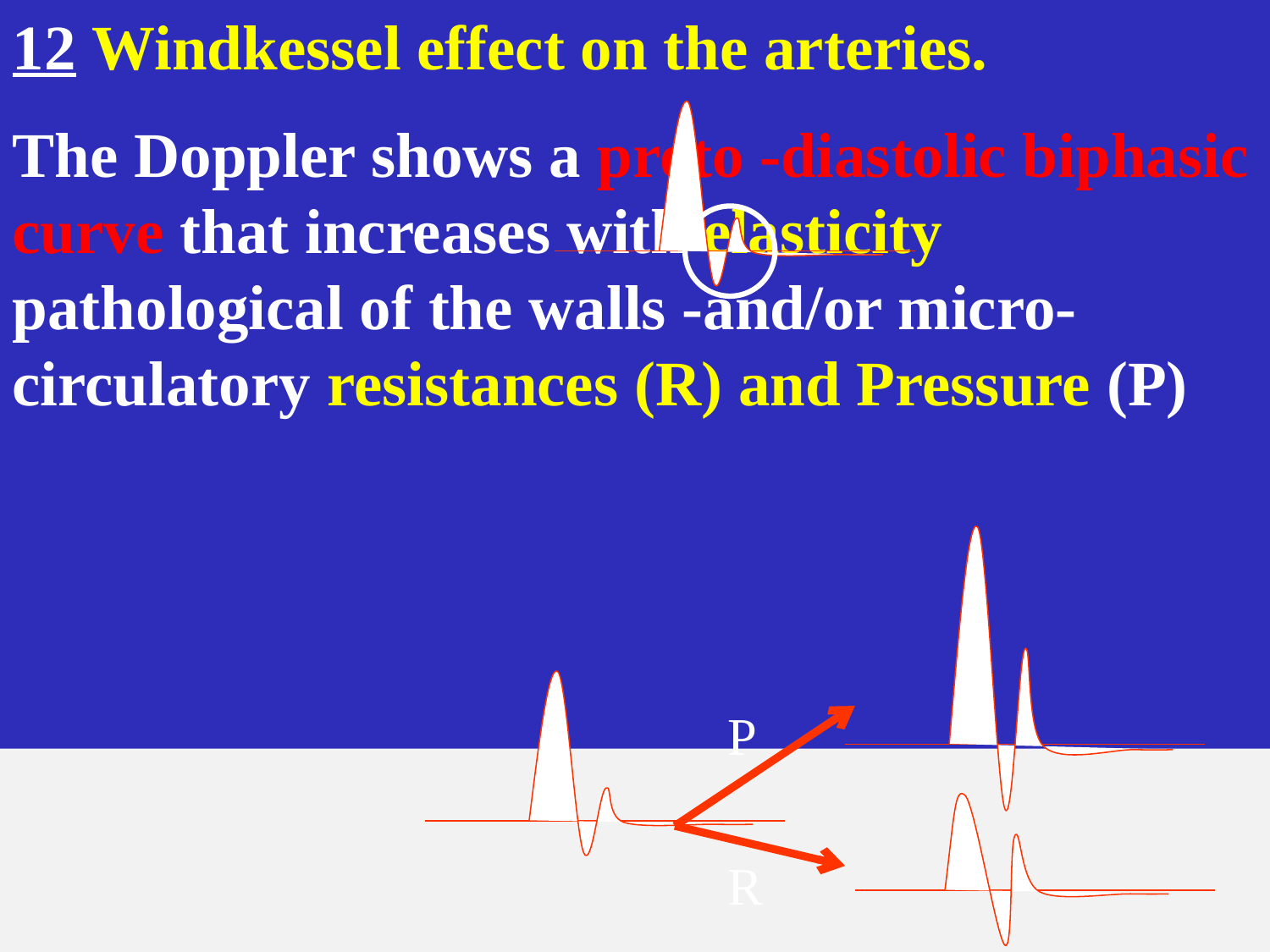

12 Windkessel effect on the arteries.
The Doppler shows a proto -diastolic biphasic curve that increases with elasticity pathological of the walls -and/or micro-circulatory resistances (R) and Pressure (P)

P

R